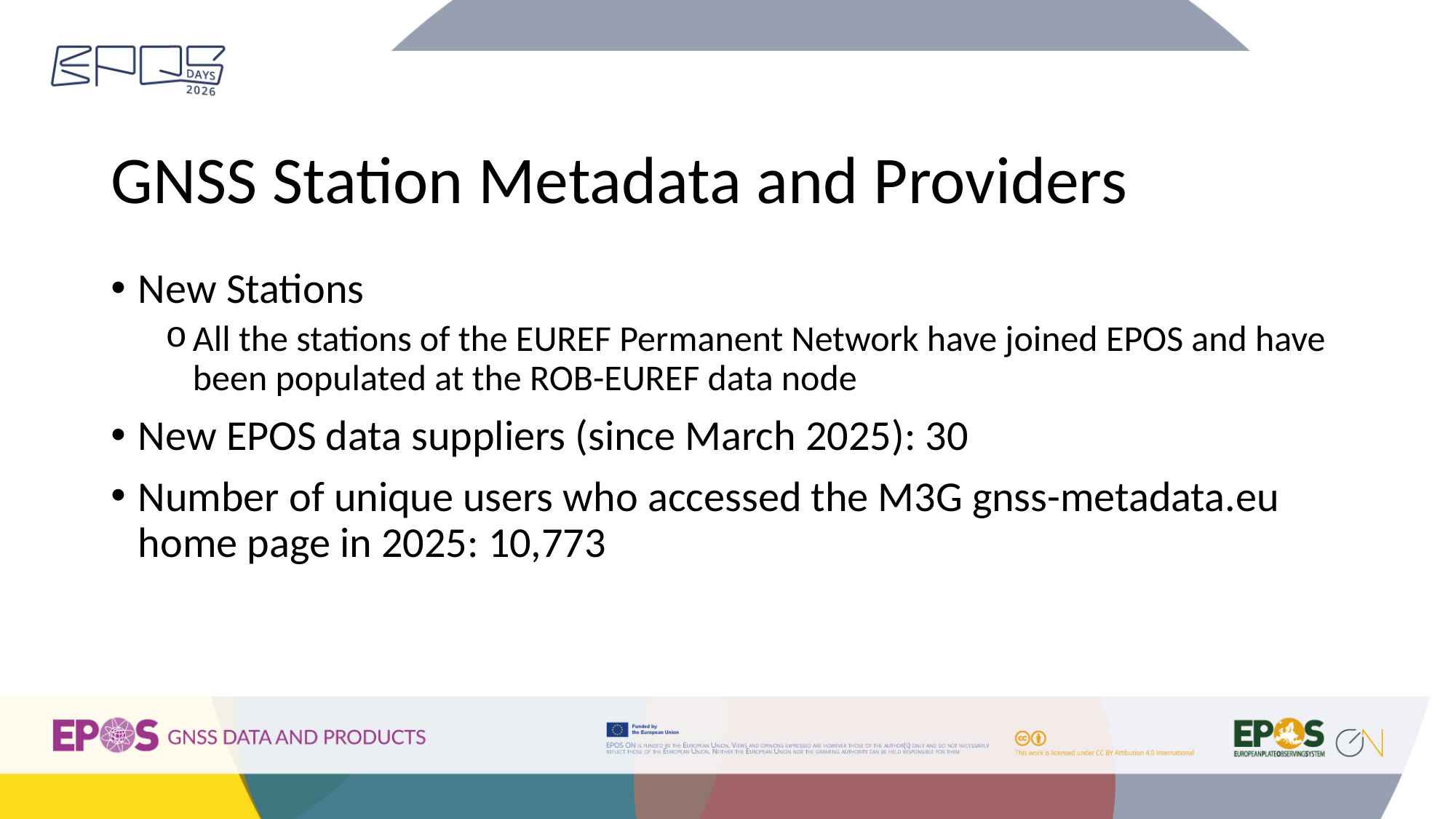

# GNSS Station Metadata and Providers
New Stations
All the stations of the EUREF Permanent Network have joined EPOS and have been populated at the ROB-EUREF data node
New EPOS data suppliers (since March 2025): 30
Number of unique users who accessed the M3G gnss-metadata.eu home page in 2025: 10,773